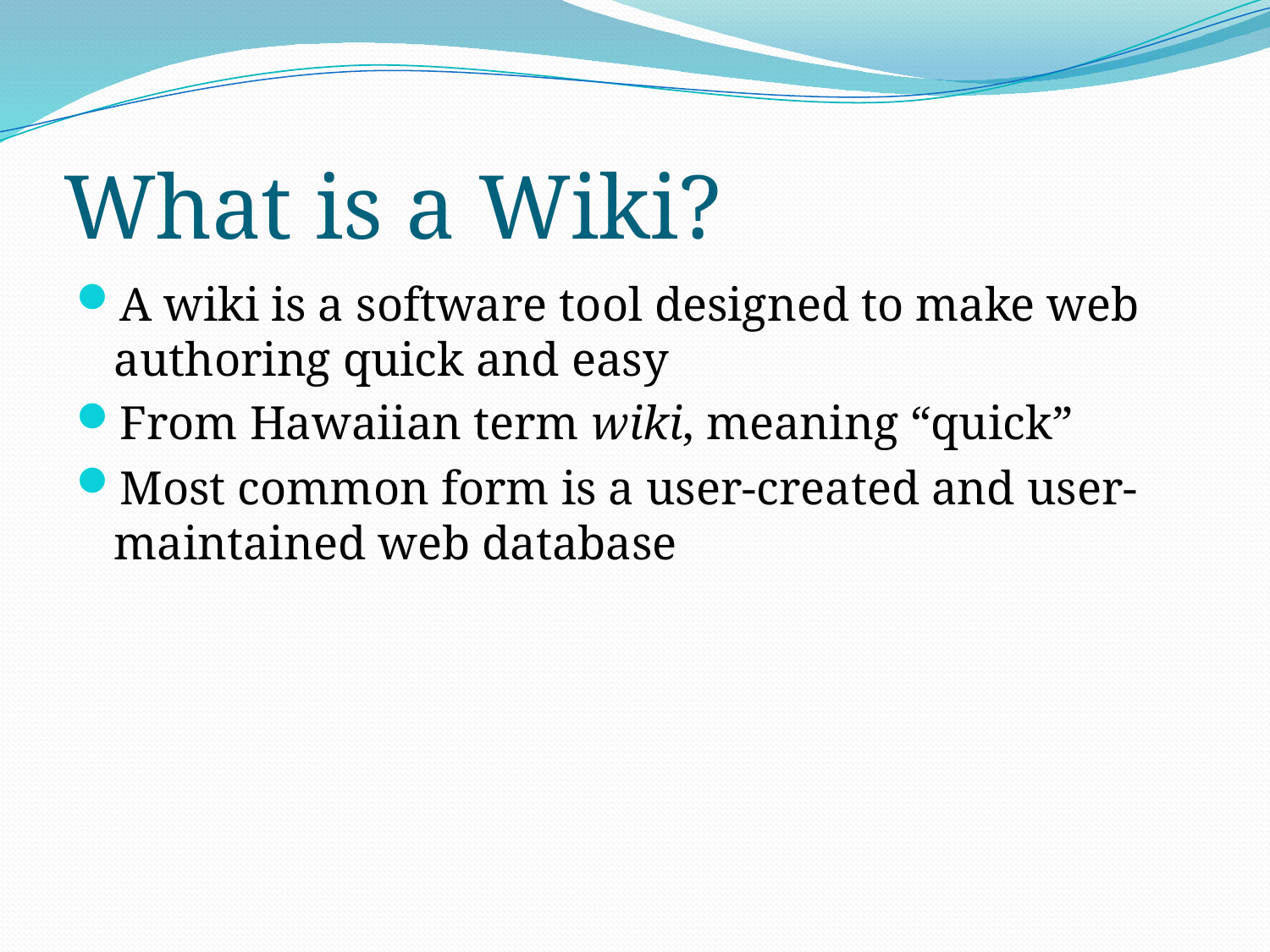

# What is a Wiki?
A wiki is a software tool designed to make web authoring quick and easy
From Hawaiian term wiki, meaning “quick”
Most common form is a user-created and user-maintained web database